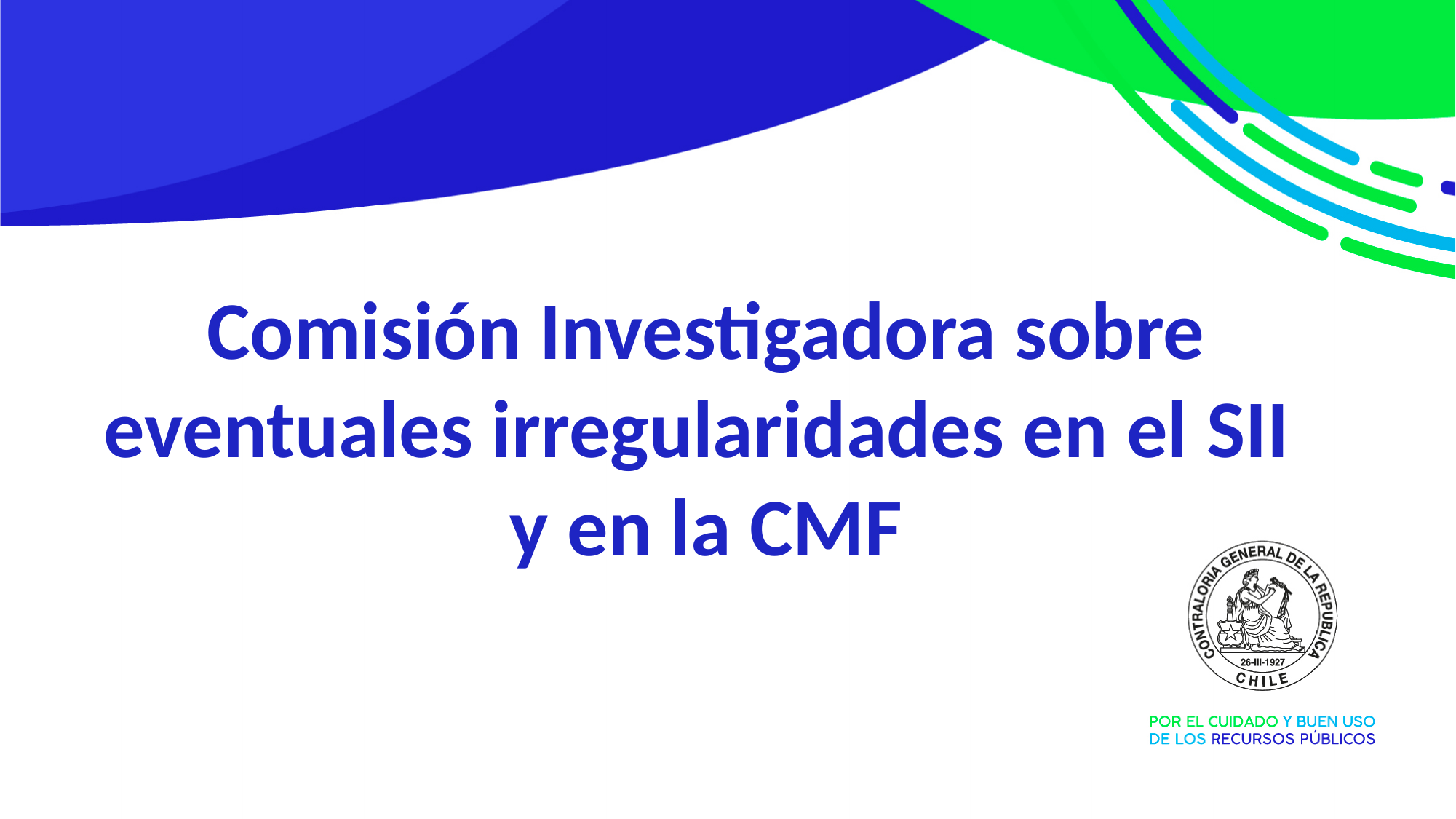

Comisión Investigadora sobre eventuales irregularidades en el SII
y en la CMF